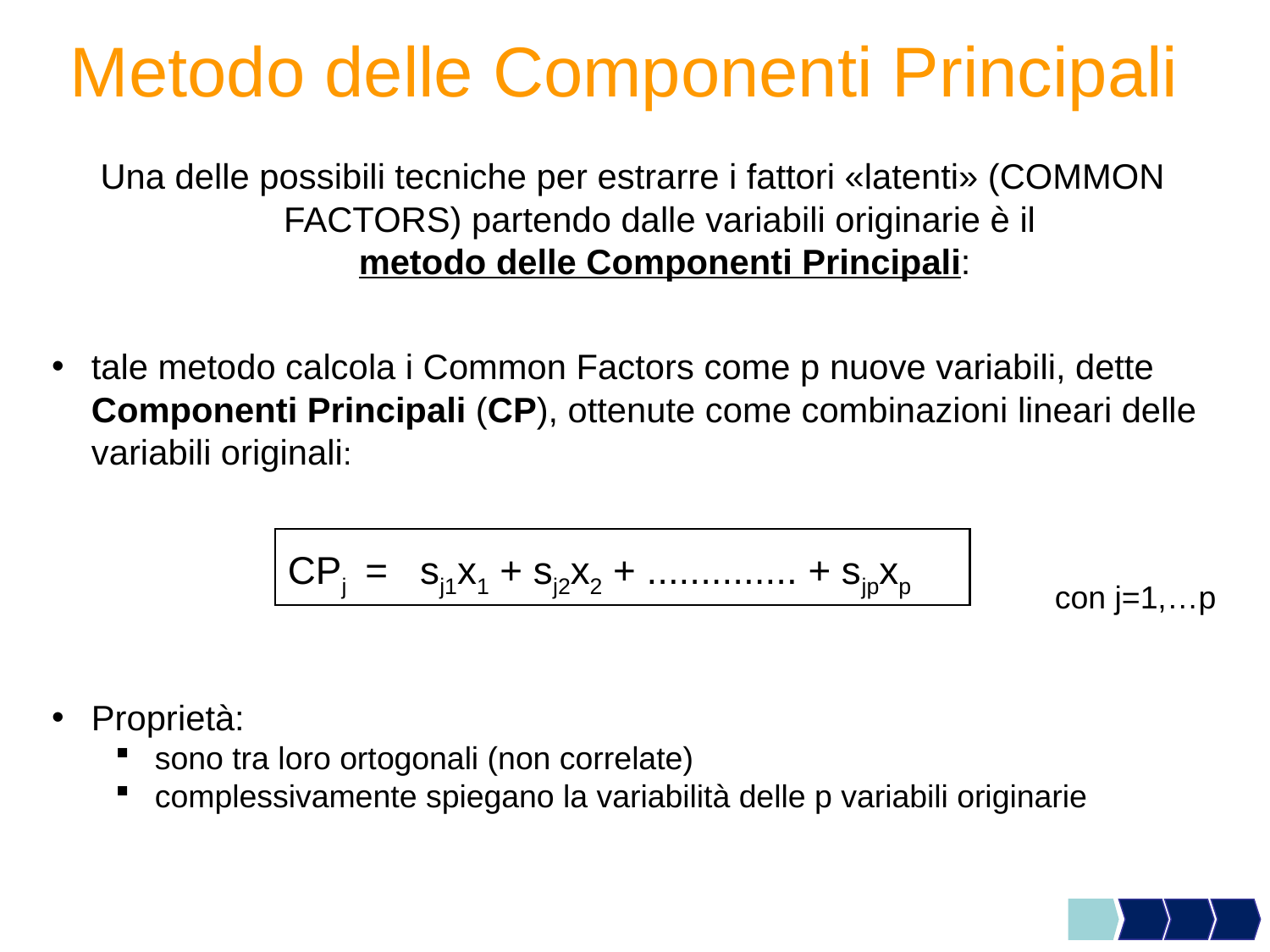

# Metodo delle Componenti Principali
Una delle possibili tecniche per estrarre i fattori «latenti» (COMMON FACTORS) partendo dalle variabili originarie è il
metodo delle Componenti Principali:

tale metodo calcola i Common Factors come p nuove variabili, dette Componenti Principali (CP), ottenute come combinazioni lineari delle variabili originali:

con j=1,…p

Proprietà:
sono tra loro ortogonali (non correlate)
complessivamente spiegano la variabilità delle p variabili originarie

CPj   =   sj1x1 + sj2x2 + .............. + sjpxp